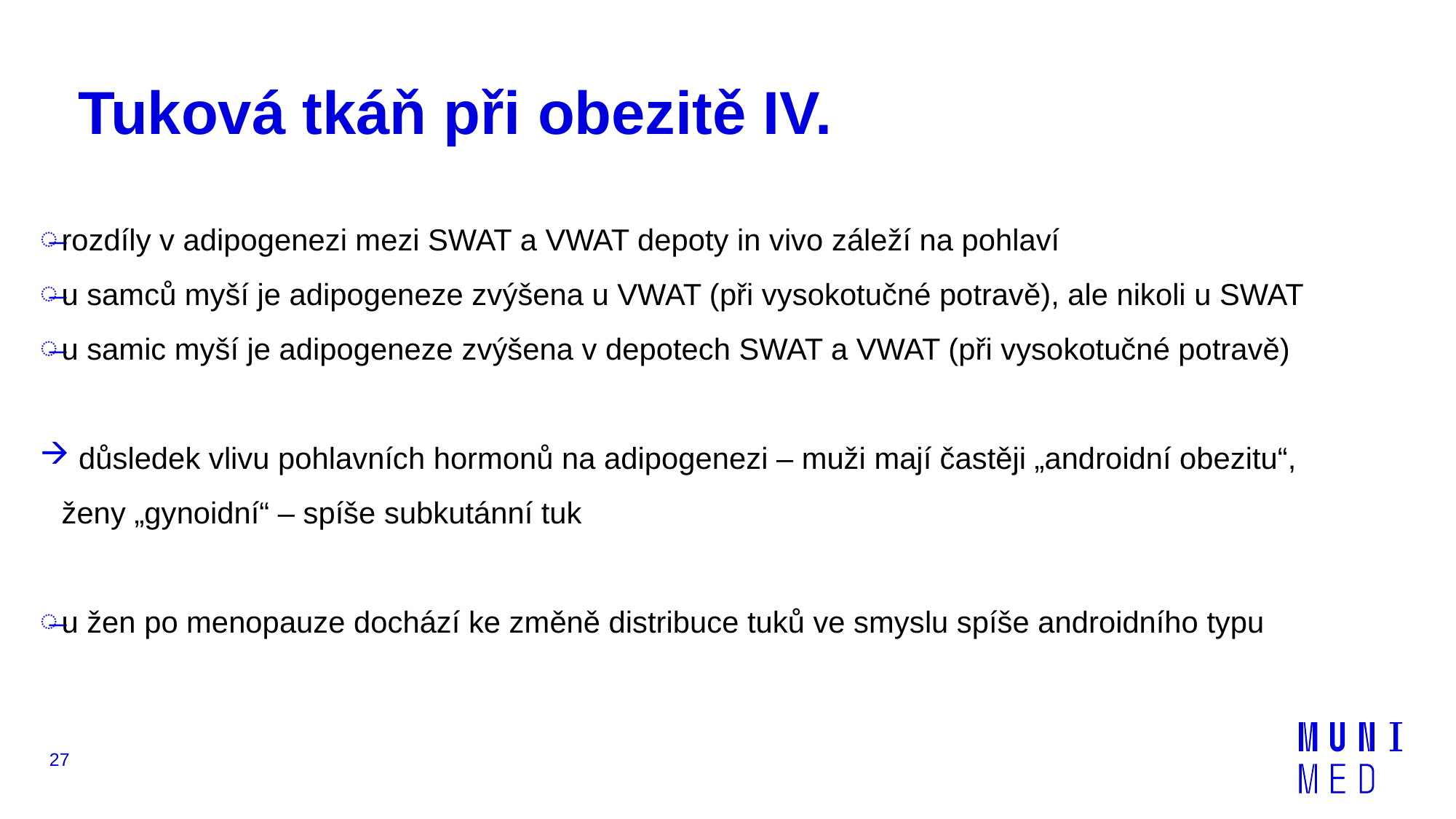

# Tuková tkáň při obezitě IV.
rozdíly v adipogenezi mezi SWAT a VWAT depoty in vivo záleží na pohlaví
u samců myší je adipogeneze zvýšena u VWAT (při vysokotučné potravě), ale nikoli u SWAT
u samic myší je adipogeneze zvýšena v depotech SWAT a VWAT (při vysokotučné potravě)

 důsledek vlivu pohlavních hormonů na adipogenezi – muži mají častěji „androidní obezitu“, ženy „gynoidní“ – spíše subkutánní tuk

u žen po menopauze dochází ke změně distribuce tuků ve smyslu spíše androidního typu
27